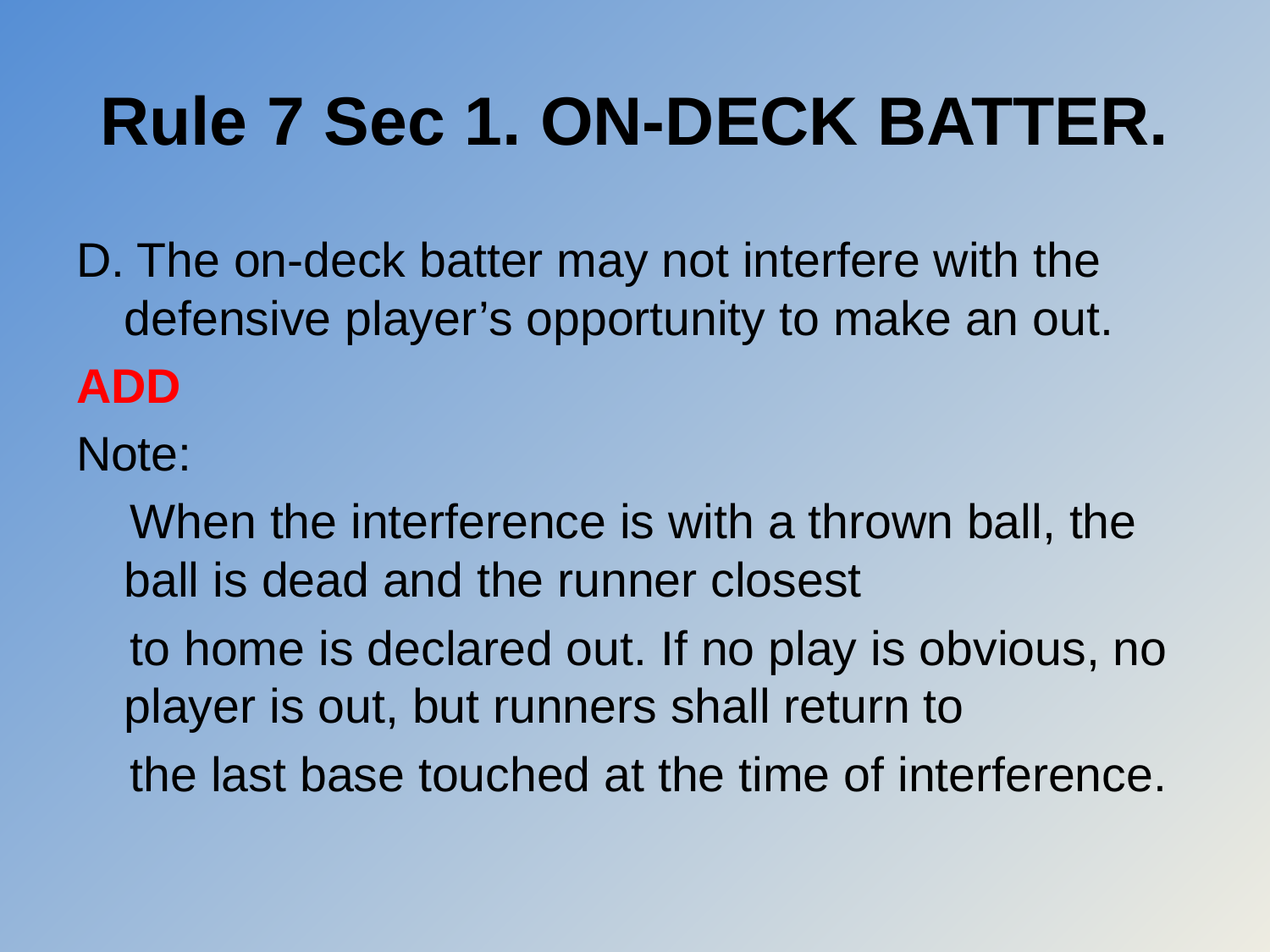

# Rule 7 Sec 1. ON-DECK BATTER.
D. The on-deck batter may not interfere with the defensive player’s opportunity to make an out.
ADD
Note:
    When the interference is with a thrown ball, the ball is dead and the runner closest
    to home is declared out. If no play is obvious, no player is out, but runners shall return to
    the last base touched at the time of interference.